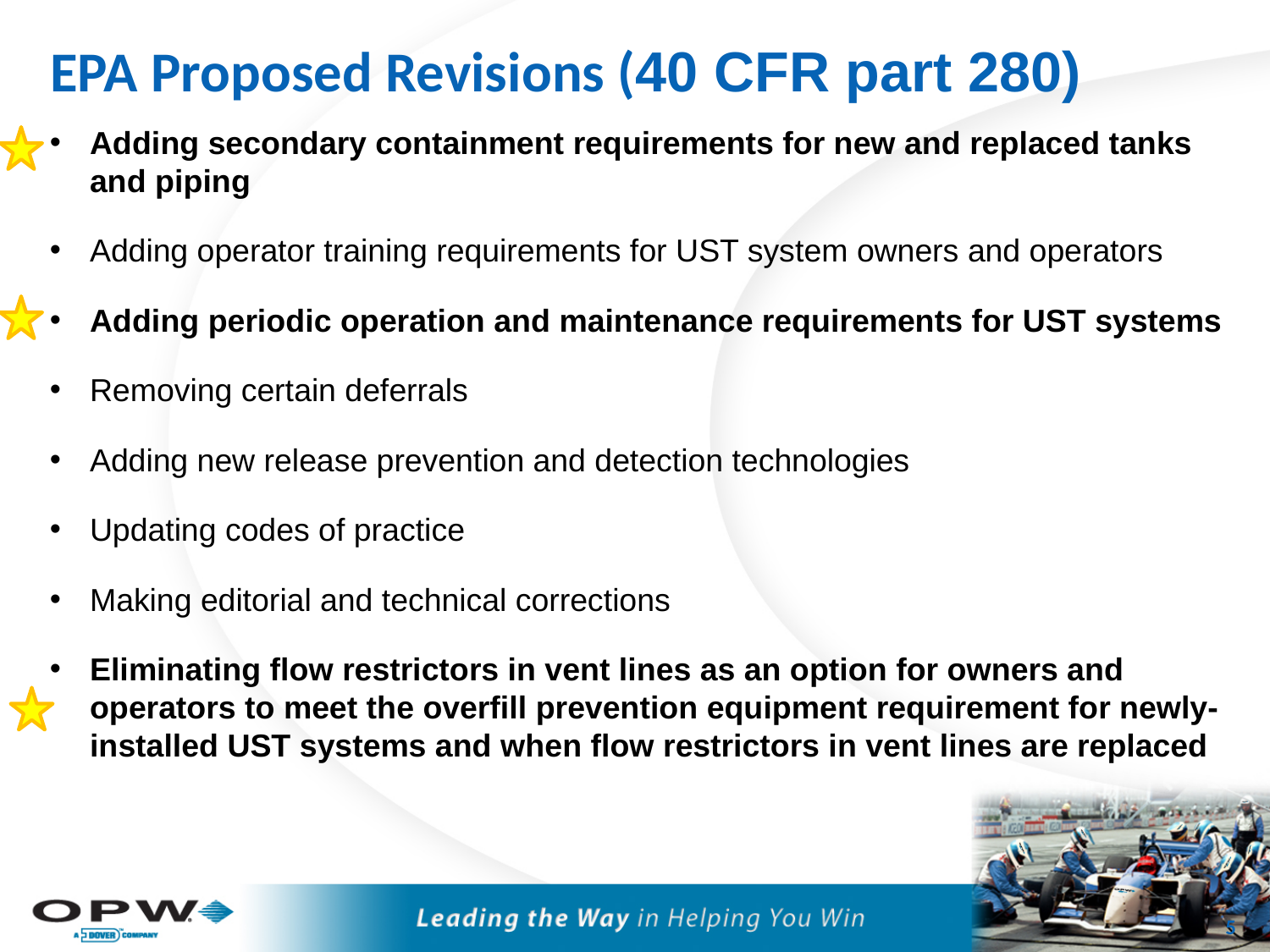

# EPA Proposed Revisions (40 CFR part 280)
Adding secondary containment requirements for new and replaced tanks and piping
Adding operator training requirements for UST system owners and operators
Adding periodic operation and maintenance requirements for UST systems
Removing certain deferrals
Adding new release prevention and detection technologies
Updating codes of practice
Making editorial and technical corrections
Eliminating flow restrictors in vent lines as an option for owners and operators to meet the overfill prevention equipment requirement for newly-installed UST systems and when flow restrictors in vent lines are replaced

5